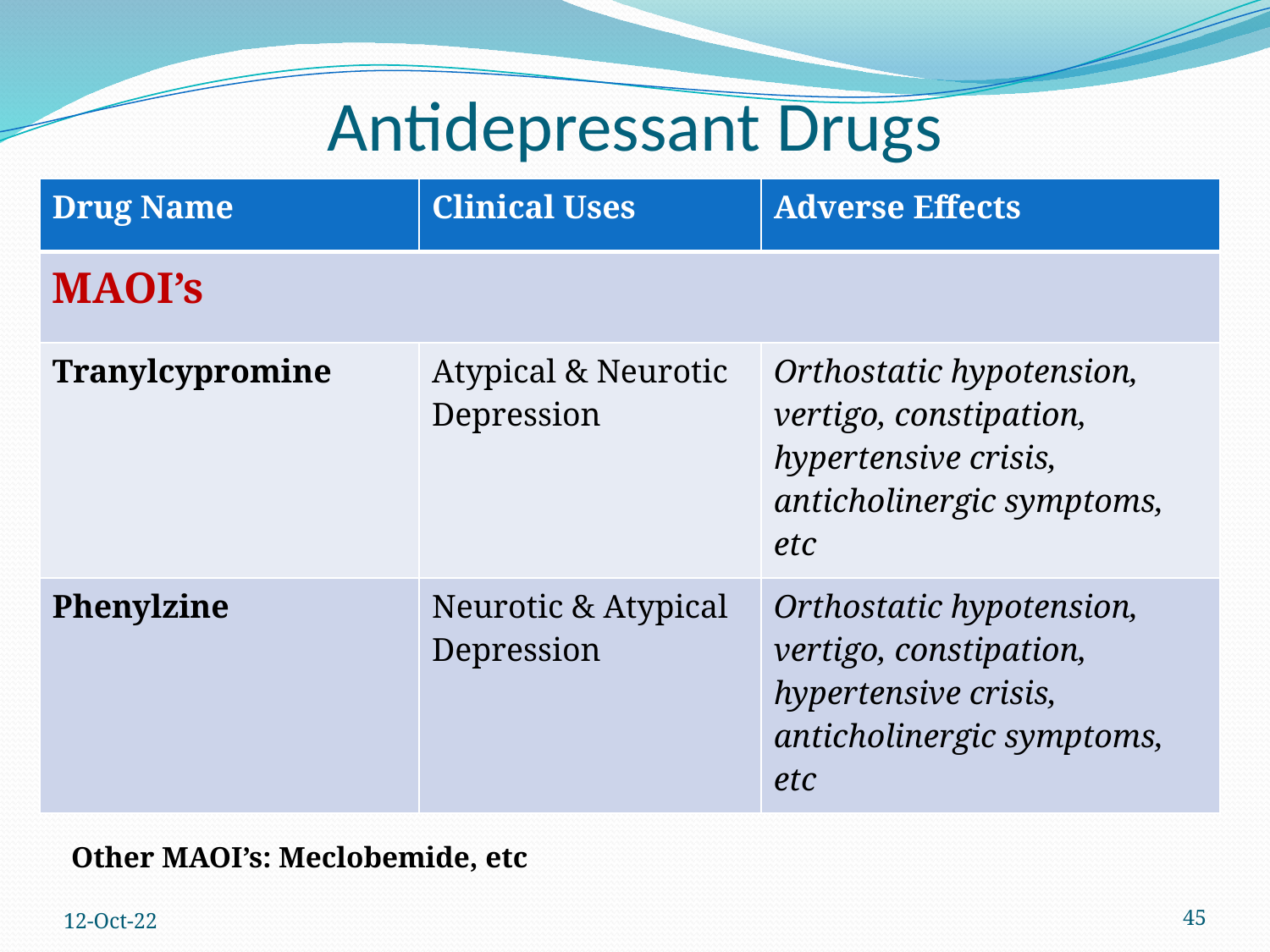

# Antidepressant Drugs
| Drug Name | Clinical Uses | Adverse Effects |
| --- | --- | --- |
| MAOI’s |  |  |
| Tranylcypromine | Atypical & Neurotic Depression | Orthostatic hypotension, vertigo, constipation, hypertensive crisis, anticholinergic symptoms, etc |
| Phenylzine | Neurotic & Atypical Depression | Orthostatic hypotension, vertigo, constipation, hypertensive crisis, anticholinergic symptoms, etc |
Other MAOI’s: Meclobemide, etc
12-Oct-22
45